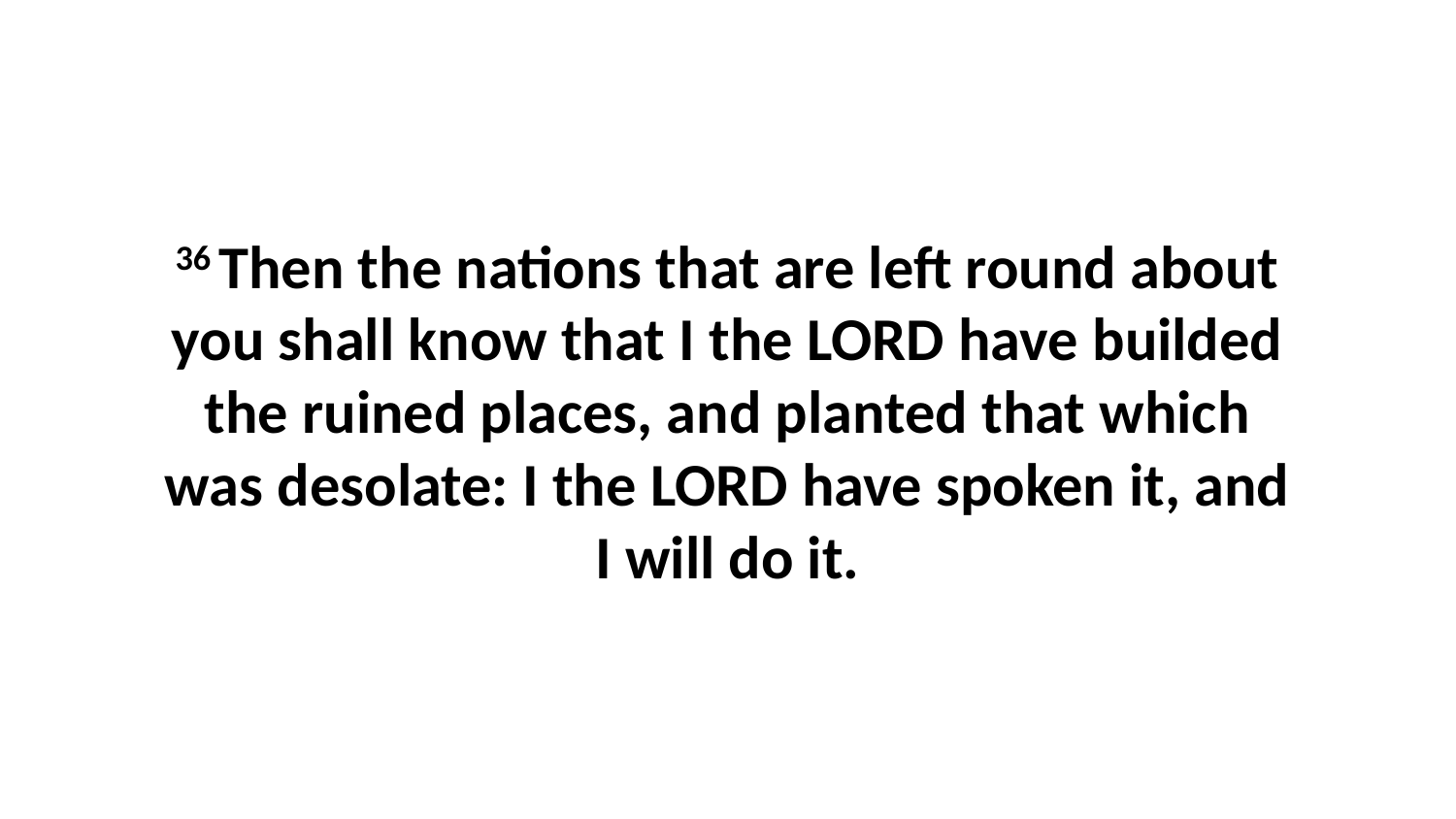

36 Then the nations that are left round about you shall know that I the LORD have builded the ruined places, and planted that which was desolate: I the LORD have spoken it, and I will do it.